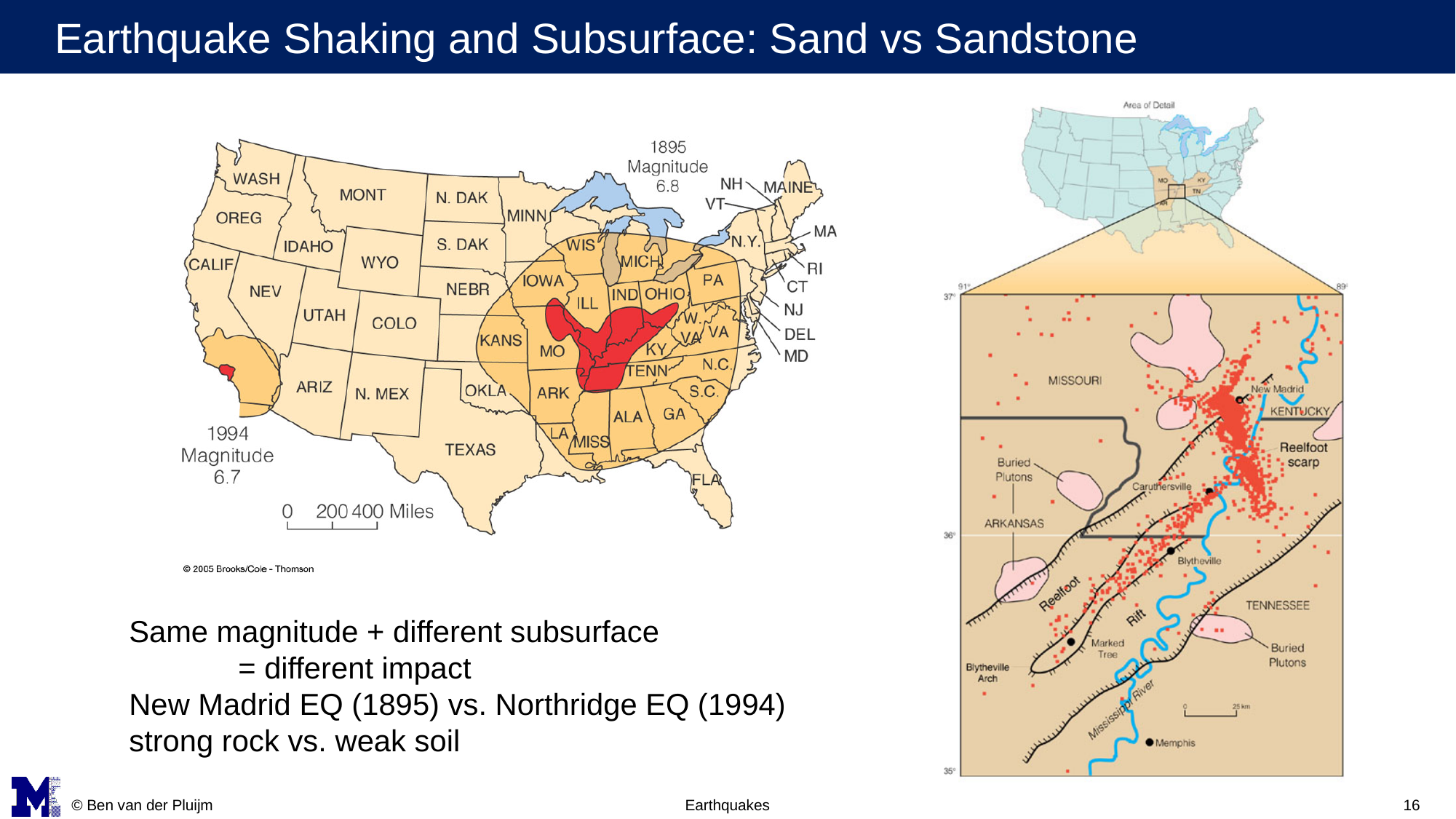

# Earthquake Shaking and Subsurface: Sand vs Sandstone

Same magnitude + different subsurface
	= different impact
New Madrid EQ (1895) vs. Northridge EQ (1994)
strong rock vs. weak soil
© Ben van der Pluijm
Earthquakes
16